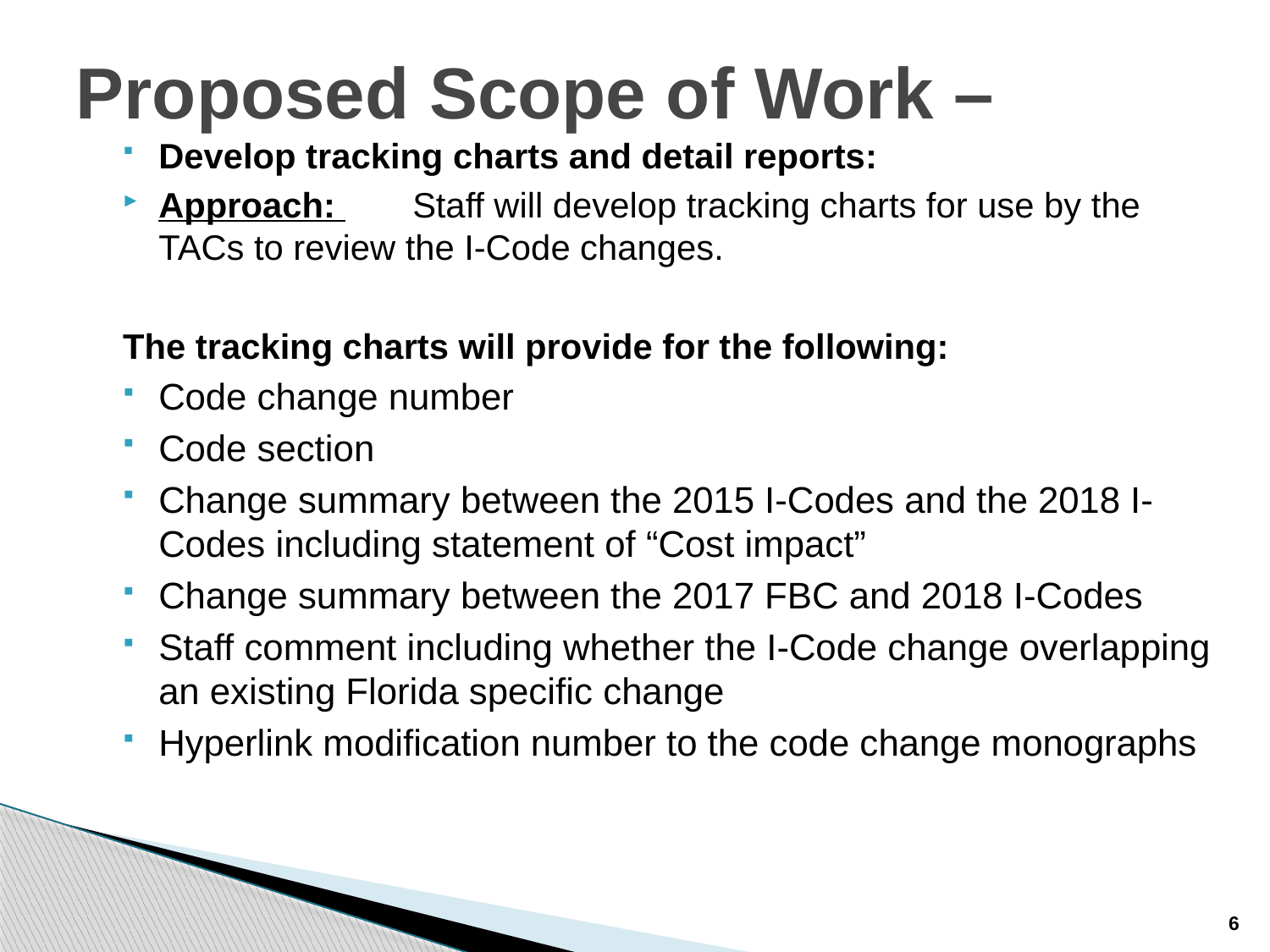

# Proposed Scope of Work –
Develop tracking charts and detail reports:
Approach: 	Staff will develop tracking charts for use by the TACs to review the I-Code changes.

The tracking charts will provide for the following:
Code change number
Code section
Change summary between the 2015 I-Codes and the 2018 I-Codes including statement of “Cost impact”
Change summary between the 2017 FBC and 2018 I-Codes
Staff comment including whether the I-Code change overlapping an existing Florida specific change
Hyperlink modification number to the code change monographs
6